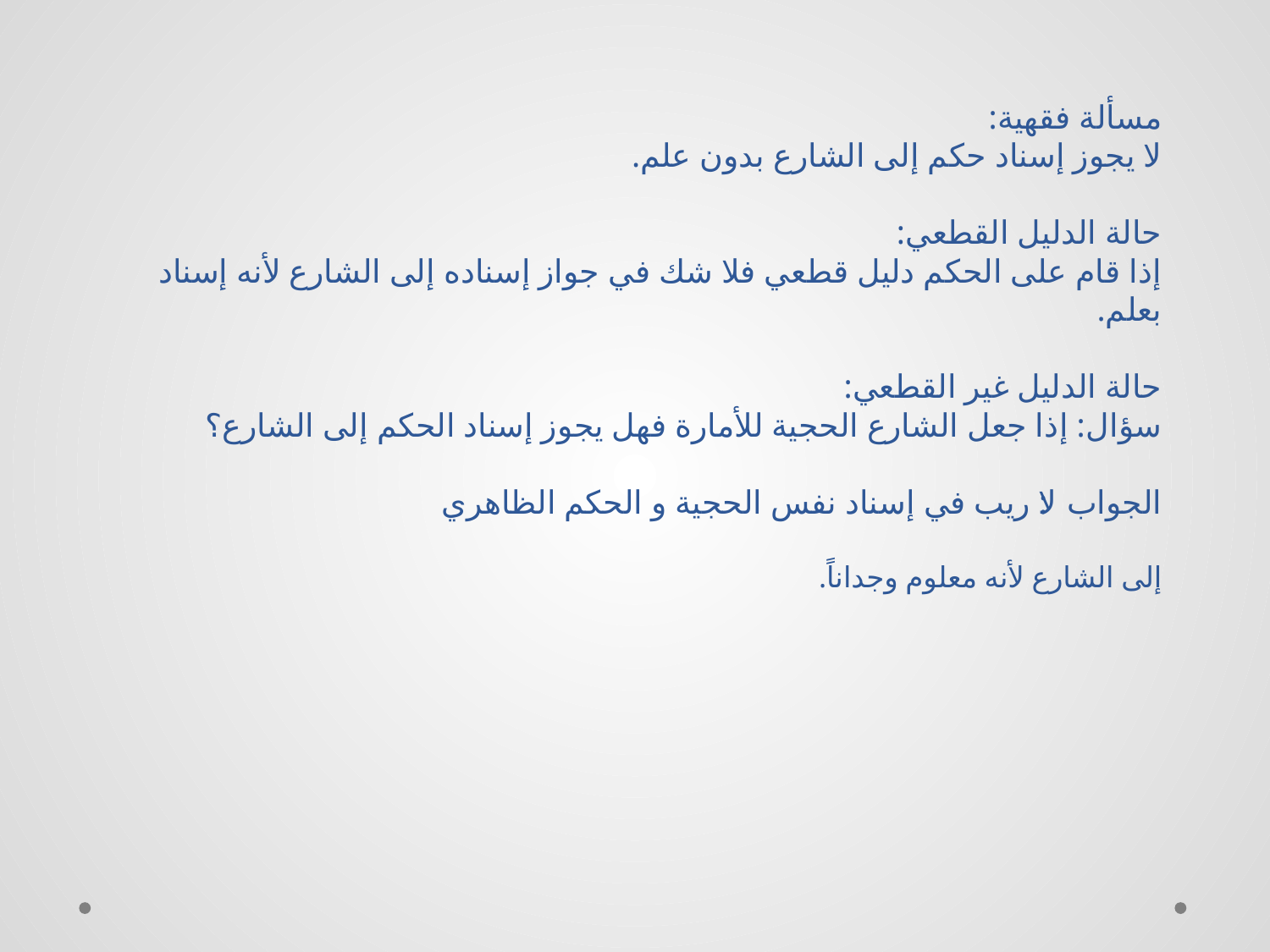

# مسألة فقهية: لا يجوز إسناد حكم إلى الشارع بدون علم. حالة الدليل القطعي: إذا قام على الحكم دليل قطعي فلا شك في جواز إسناده إلى الشارع لأنه إسناد بعلم. حالة الدليل غير القطعي: سؤال: إذا جعل الشارع الحجية للأمارة فهل يجوز إسناد الحكم إلى الشارع؟ الجواب:لا ريب في إسناد نفس الحجية و الحكم الظاهري‏ إلى الشارع لأنه معلوم وجداناً.